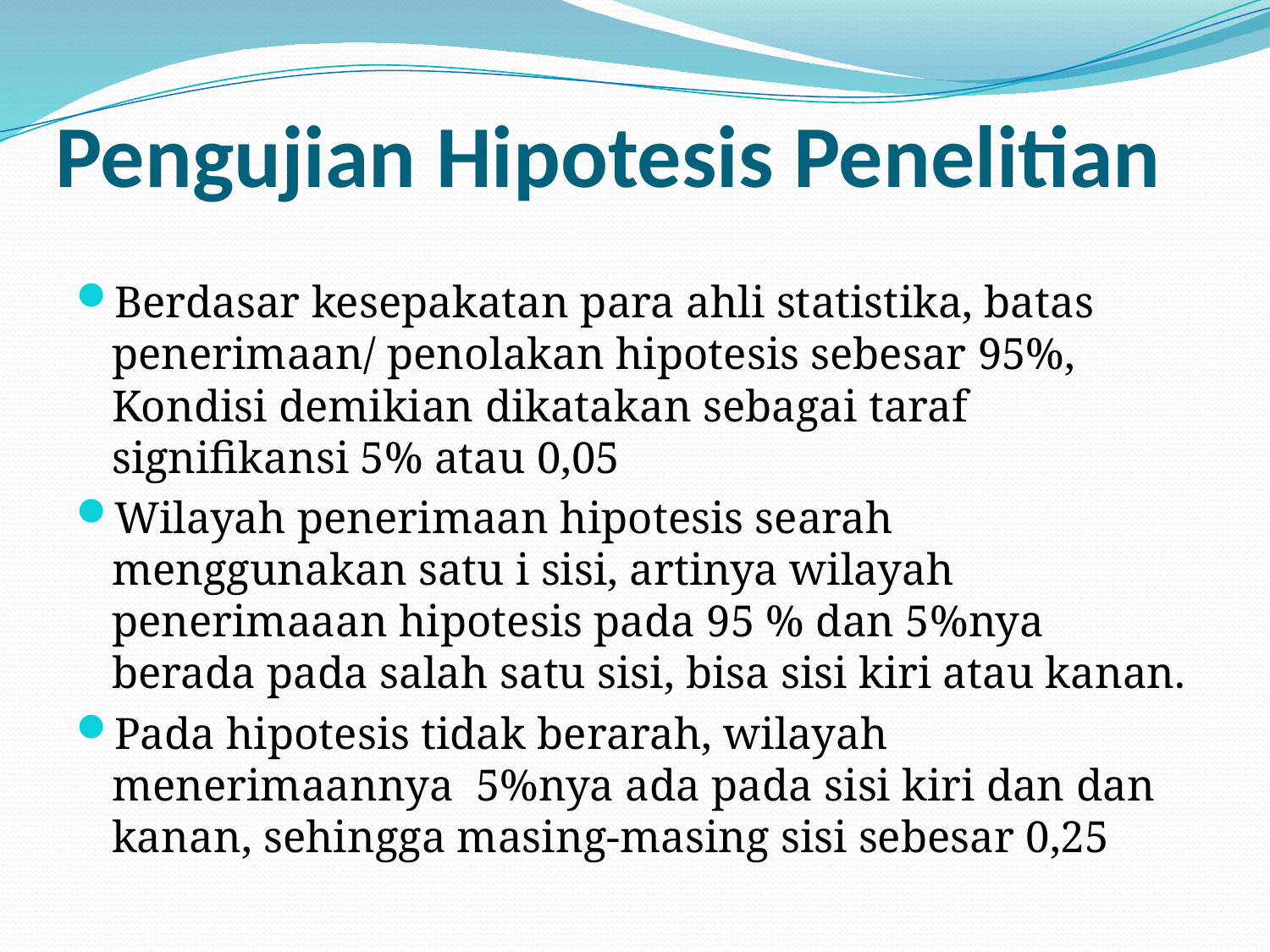

# Pengujian Hipotesis Penelitian
Berdasar kesepakatan para ahli statistika, batas penerimaan/ penolakan hipotesis sebesar 95%, Kondisi demikian dikatakan sebagai taraf signifikansi 5% atau 0,05
Wilayah penerimaan hipotesis searah menggunakan satu i sisi, artinya wilayah penerimaaan hipotesis pada 95 % dan 5%nya berada pada salah satu sisi, bisa sisi kiri atau kanan.
Pada hipotesis tidak berarah, wilayah menerimaannya  5%nya ada pada sisi kiri dan dan kanan, sehingga masing-masing sisi sebesar 0,25